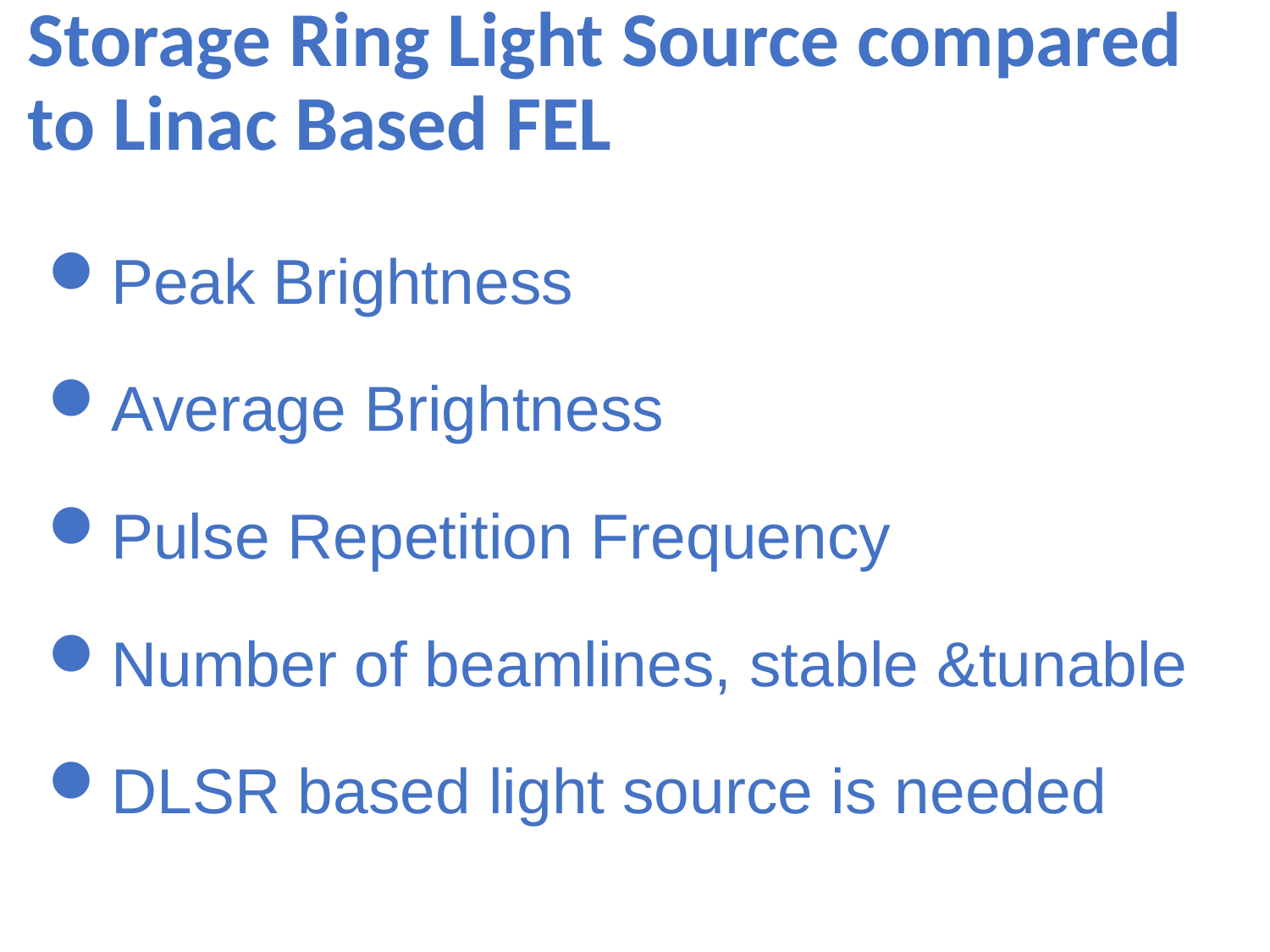

# Storage Ring Light Source compared to Linac Based FEL
Peak Brightness
Average Brightness
Pulse Repetition Frequency
Number of beamlines, stable &tunable
DLSR based light source is needed